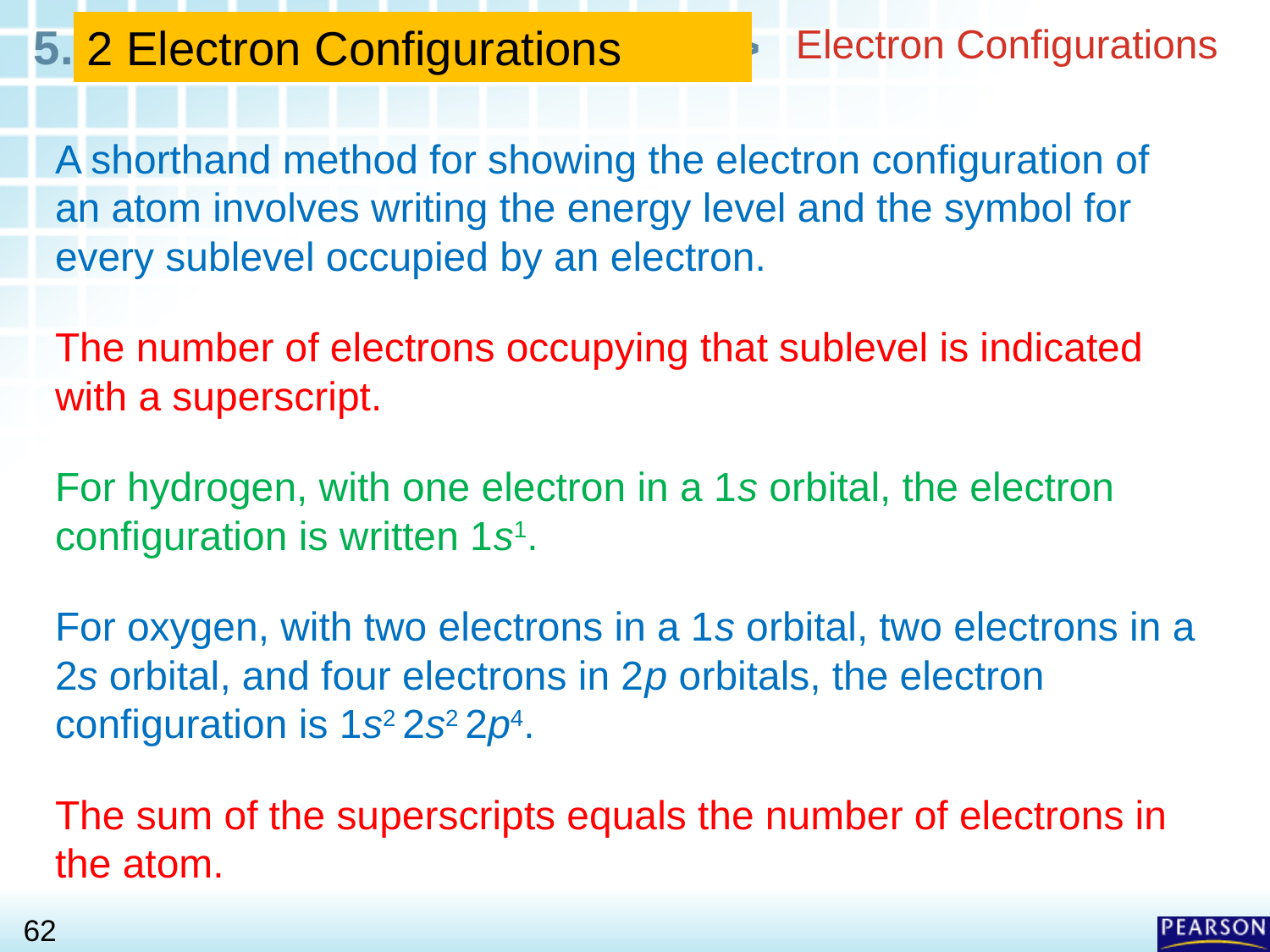

# Electron Configurations
2 Electron Configurations
A shorthand method for showing the electron configuration of an atom involves writing the energy level and the symbol for every sublevel occupied by an electron.
The number of electrons occupying that sublevel is indicated with a superscript.
For hydrogen, with one electron in a 1s orbital, the electron configuration is written 1s1.
For oxygen, with two electrons in a 1s orbital, two electrons in a 2s orbital, and four electrons in 2p orbitals, the electron configuration is 1s2 2s2 2p4.
The sum of the superscripts equals the number of electrons in the atom.